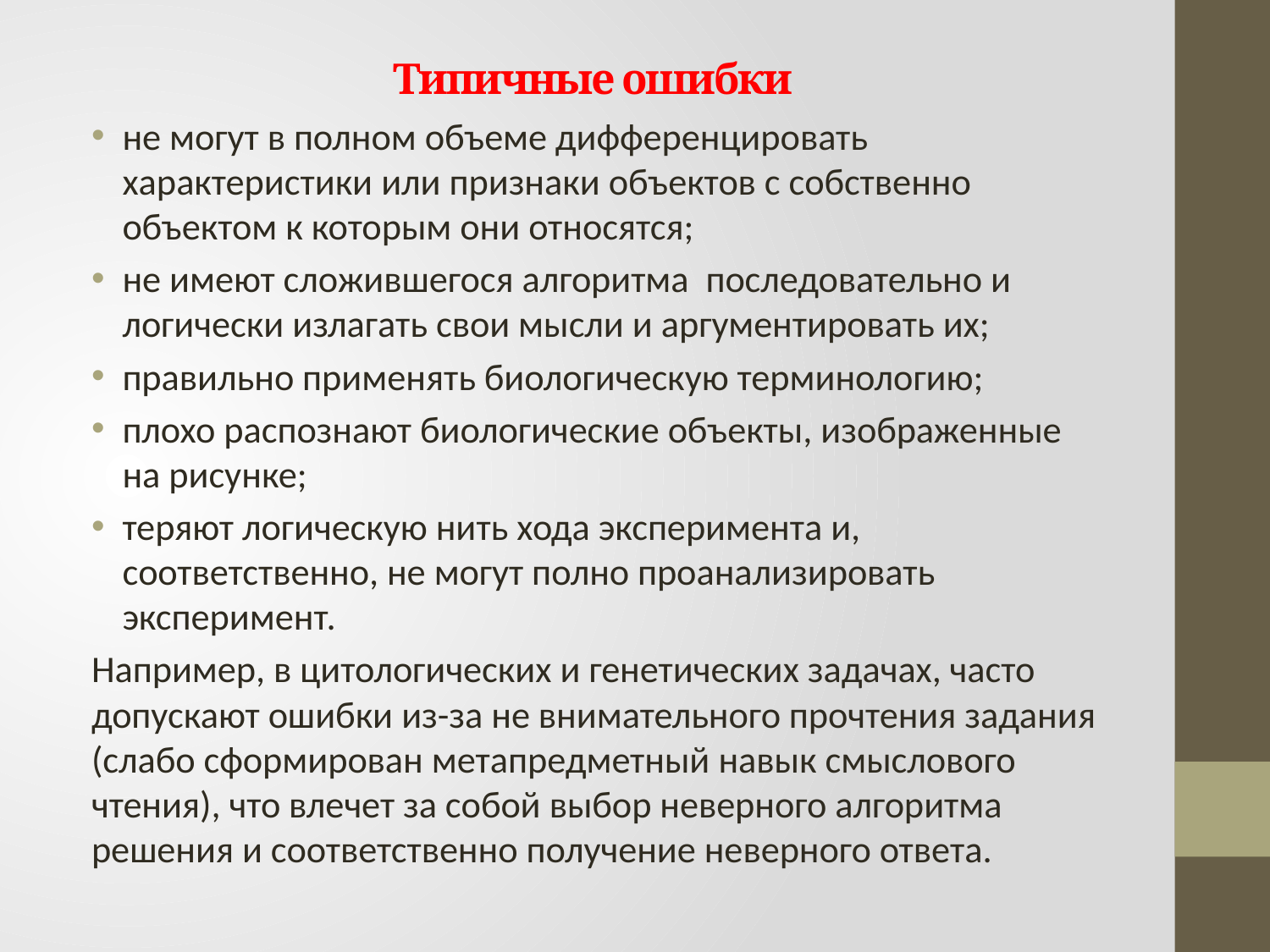

# Типичные ошибки
не могут в полном объеме дифференцировать характеристики или признаки объектов с собственно объектом к которым они относятся;
не имеют сложившегося алгоритма  последовательно и логически излагать свои мысли и аргументировать их;
правильно применять биологическую терминологию;
плохо распознают биологические объекты, изображенные на рисунке;
теряют логическую нить хода эксперимента и, соответственно, не могут полно проанализировать эксперимент.
Например, в цитологических и генетических задачах, часто допускают ошибки из-за не внимательного прочтения задания (слабо сформирован метапредметный навык смыслового чтения), что влечет за собой выбор неверного алгоритма решения и соответственно получение неверного ответа.